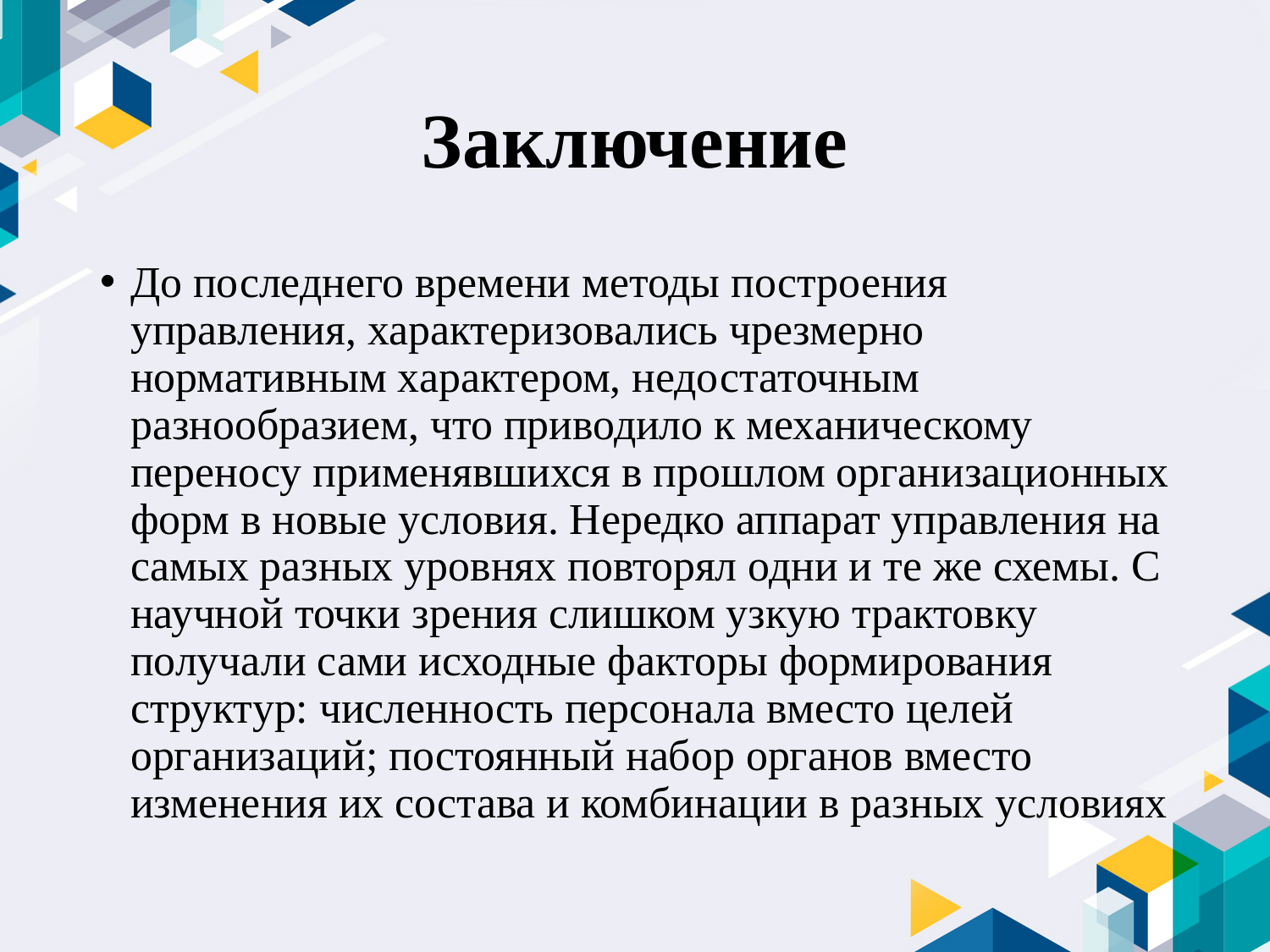

# Заключение
До последнего времени методы построения управления, характеризовались чрезмерно нормативным характером, недостаточным разнообразием, что приводило к механическому переносу применявшихся в прошлом организационных форм в новые условия. Нередко аппарат управления на самых разных уровнях повторял одни и те же схемы. С научной точки зрения слишком узкую трактовку получали сами исходные факторы формирования структур: численность персонала вместо целей организаций; постоянный набор органов вместо изменения их состава и комбинации в разных условиях